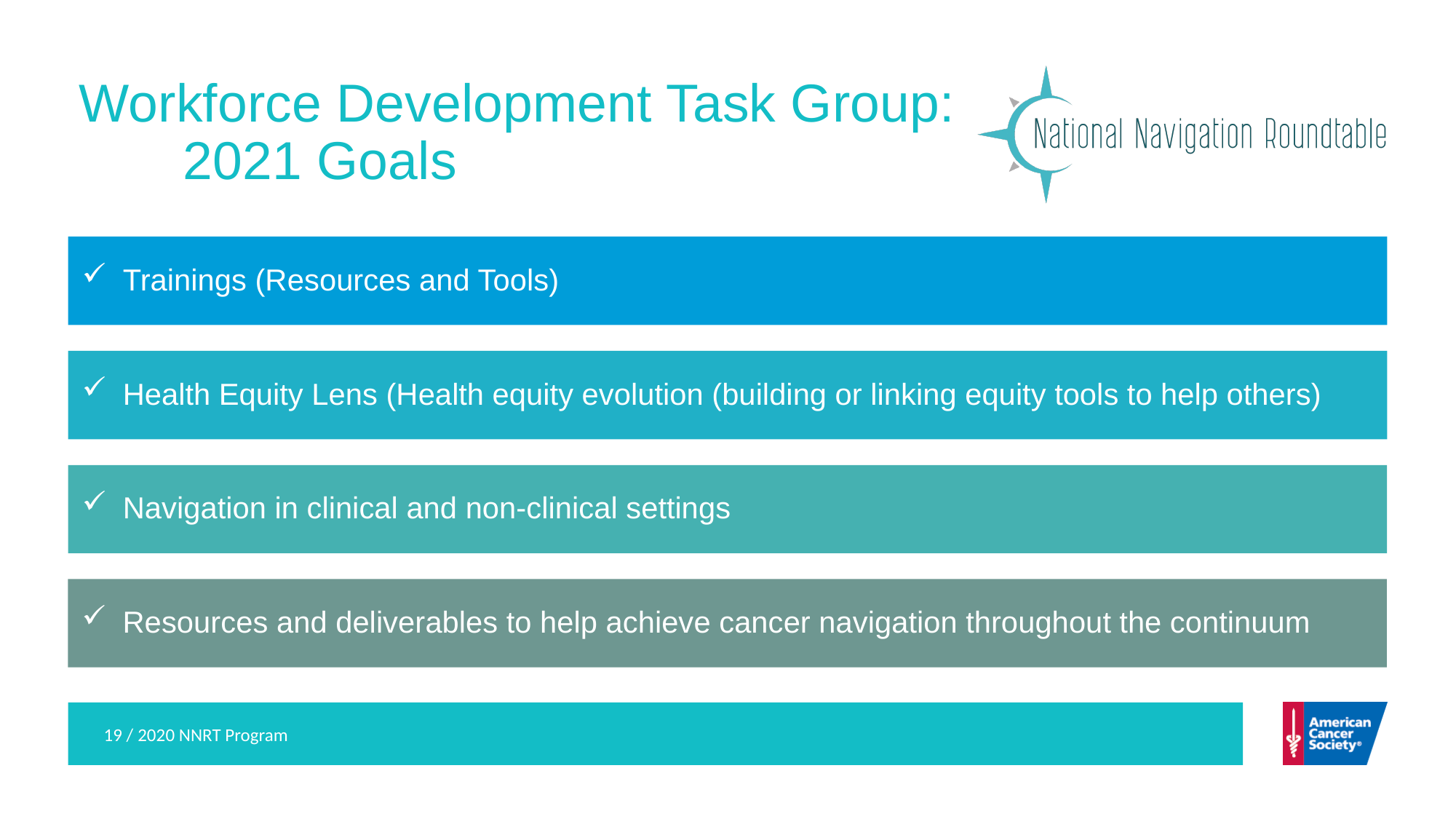

# Workforce Development Task Group:                                    2021 Goals

Trainings (Resources and Tools)

Health Equity Lens (Health equity evolution (building or linking equity tools to help others)

Navigation in clinical and non-clinical settings

Resources and deliverables to help achieve cancer navigation throughout the continuum
19 / 2020 NNRT Program